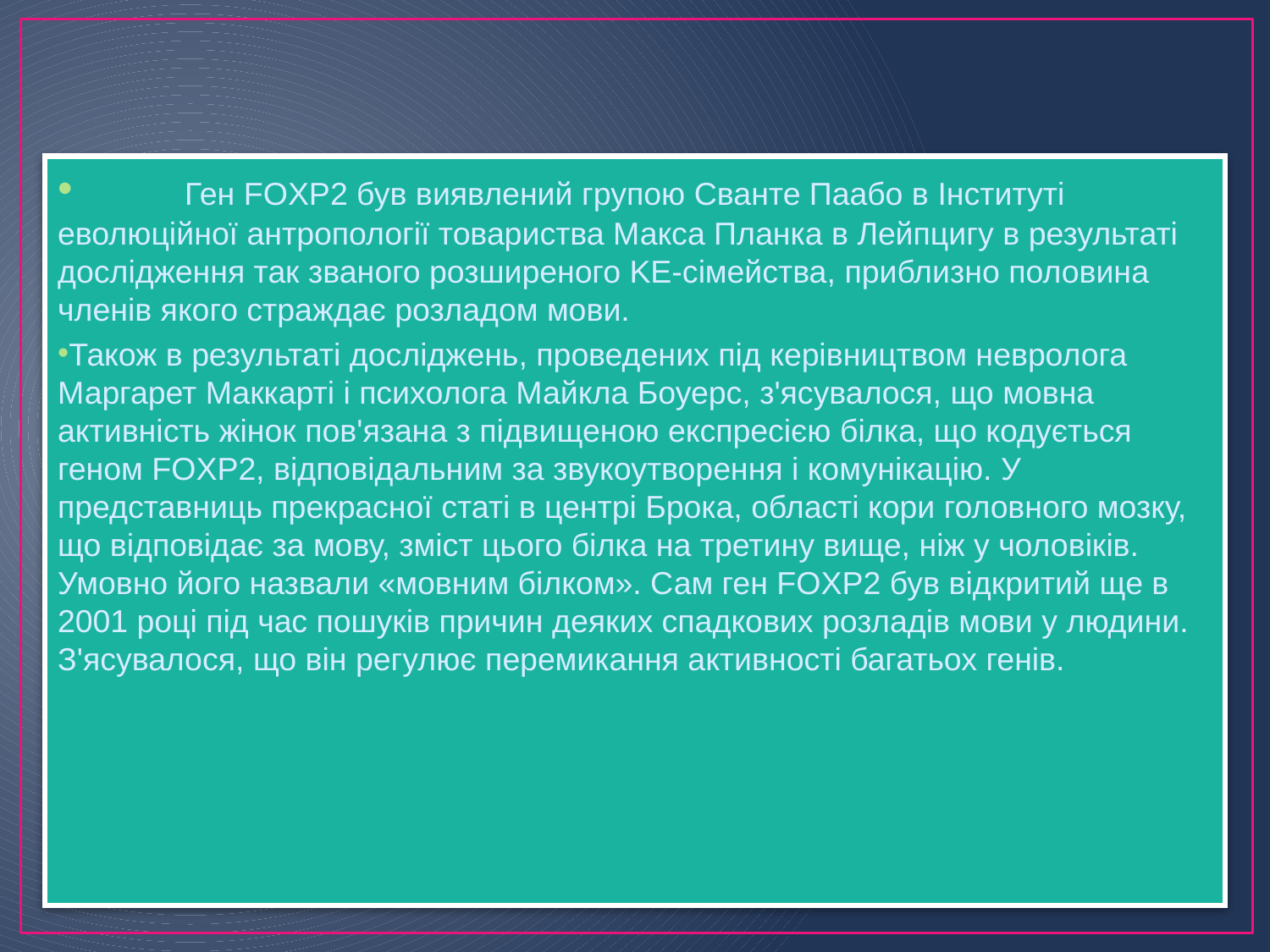

Ген FOXP2 був виявлений групою Сванте Паабо в Інституті еволюційної антропології товариства Макса Планка в Лейпцигу в результаті дослідження так званого розширеного KE-сімейства, приблизно половина членів якого страждає розладом мови.
Також в результаті досліджень, проведених під керівництвом невролога Маргарет Маккарті і психолога Майкла Боуерс, з'ясувалося, що мовна активність жінок пов'язана з підвищеною експресією білка, що кодується геном FOXP2, відповідальним за звукоутворення і комунікацію. У представниць прекрасної статі в центрі Брока, області кори головного мозку, що відповідає за мову, зміст цього білка на третину вище, ніж у чоловіків. Умовно його назвали «мовним білком». Сам ген FOXP2 був відкритий ще в 2001 році під час пошуків причин деяких спадкових розладів мови у людини. З'ясувалося, що він регулює перемикання активності багатьох генів.